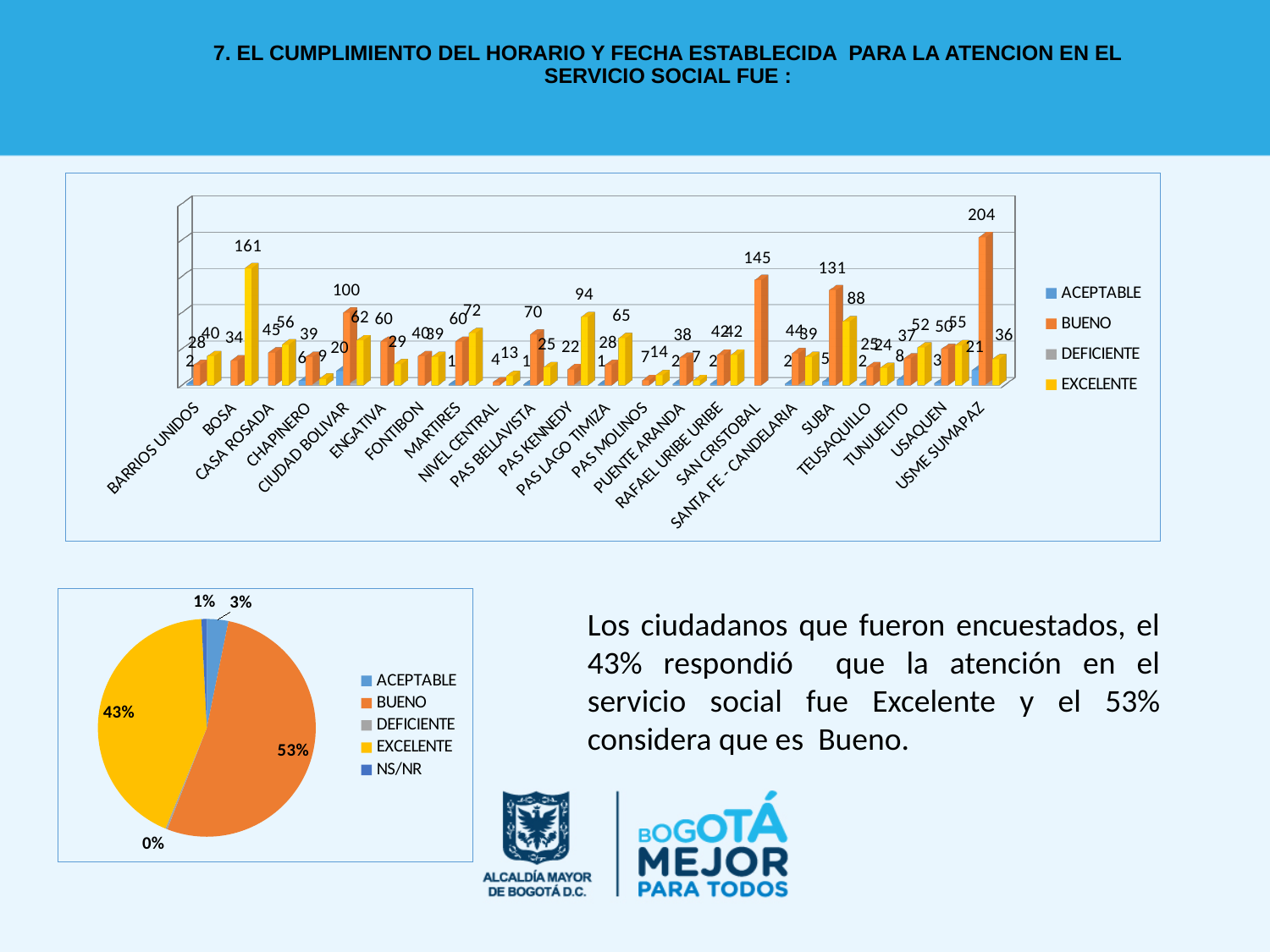

# 7. EL CUMPLIMIENTO DEL HORARIO Y FECHA ESTABLECIDA  PARA LA ATENCION EN EL SERVICIO SOCIAL FUE :

[unsupported chart]

### Chart

| Category |  |
|---|---|
| ACEPTABLE | 76.0 |
| BUENO | 1253.0 |
| DEFICIENTE | 7.0 |
| EXCELENTE | 1022.0 |
| NS/NR | 19.0 |
Los ciudadanos que fueron encuestados, el 43% respondió  que la atención en el servicio social fue Excelente y el 53% considera que es  Bueno.